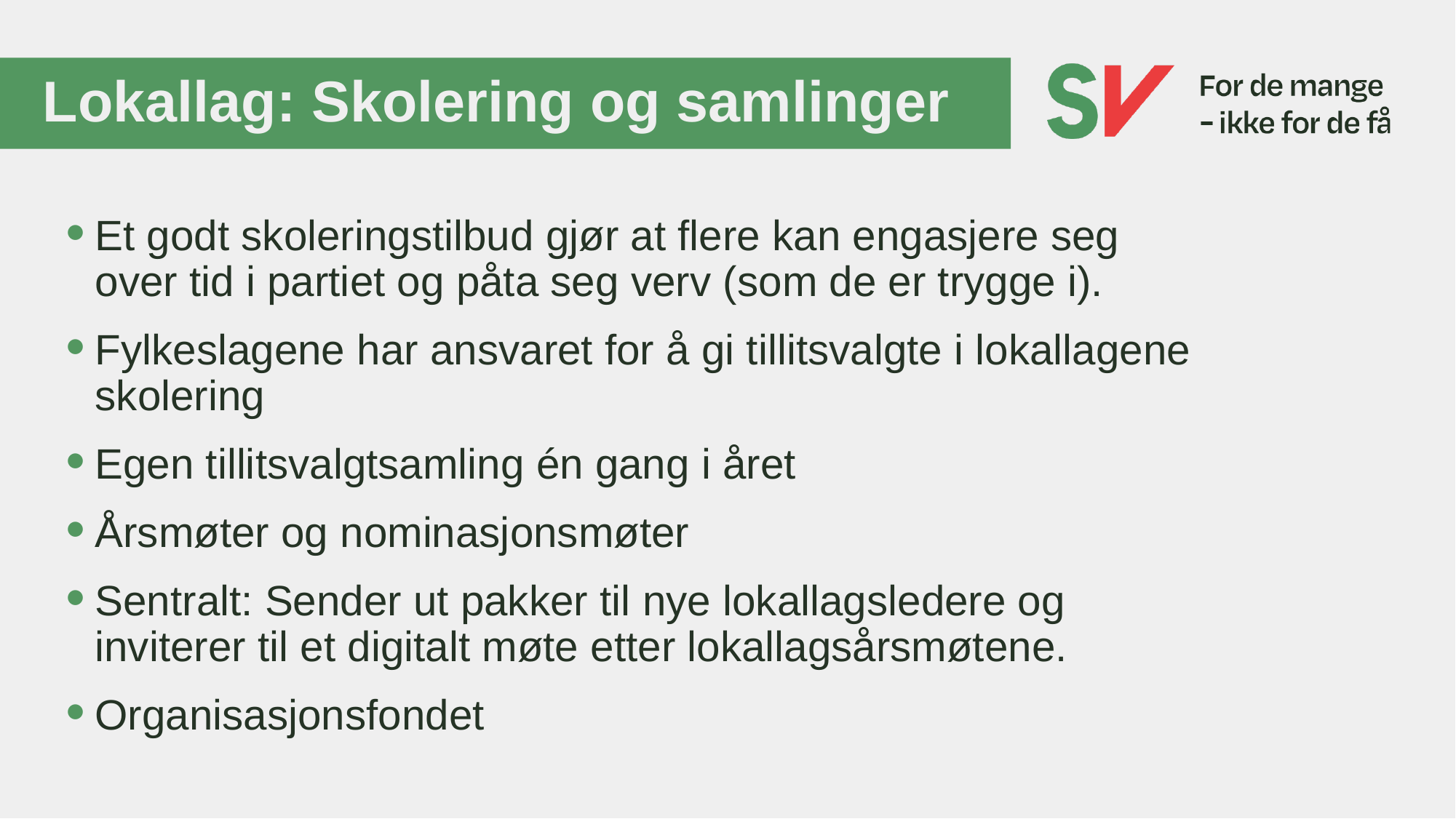

# Lokallag: Skolering og samlinger
Et godt skoleringstilbud gjør at flere kan engasjere seg over tid i partiet og påta seg verv (som de er trygge i).
Fylkeslagene har ansvaret for å gi tillitsvalgte i lokallagene skolering
Egen tillitsvalgtsamling én gang i året
Årsmøter og nominasjonsmøter
Sentralt: Sender ut pakker til nye lokallagsledere og inviterer til et digitalt møte etter lokallagsårsmøtene.
Organisasjonsfondet